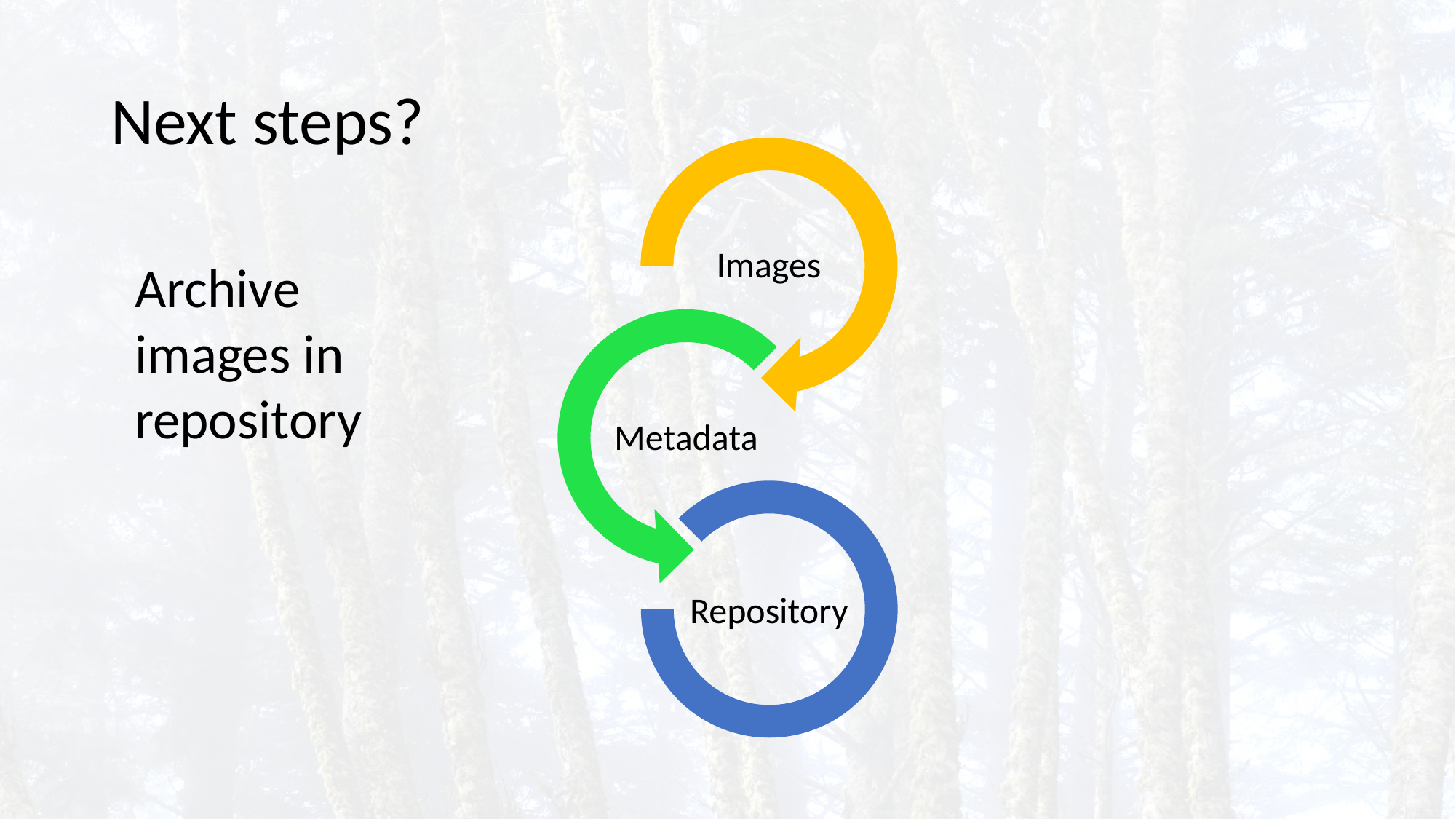

# Next steps?
Images
Metadata
Repository
Archive images in repository